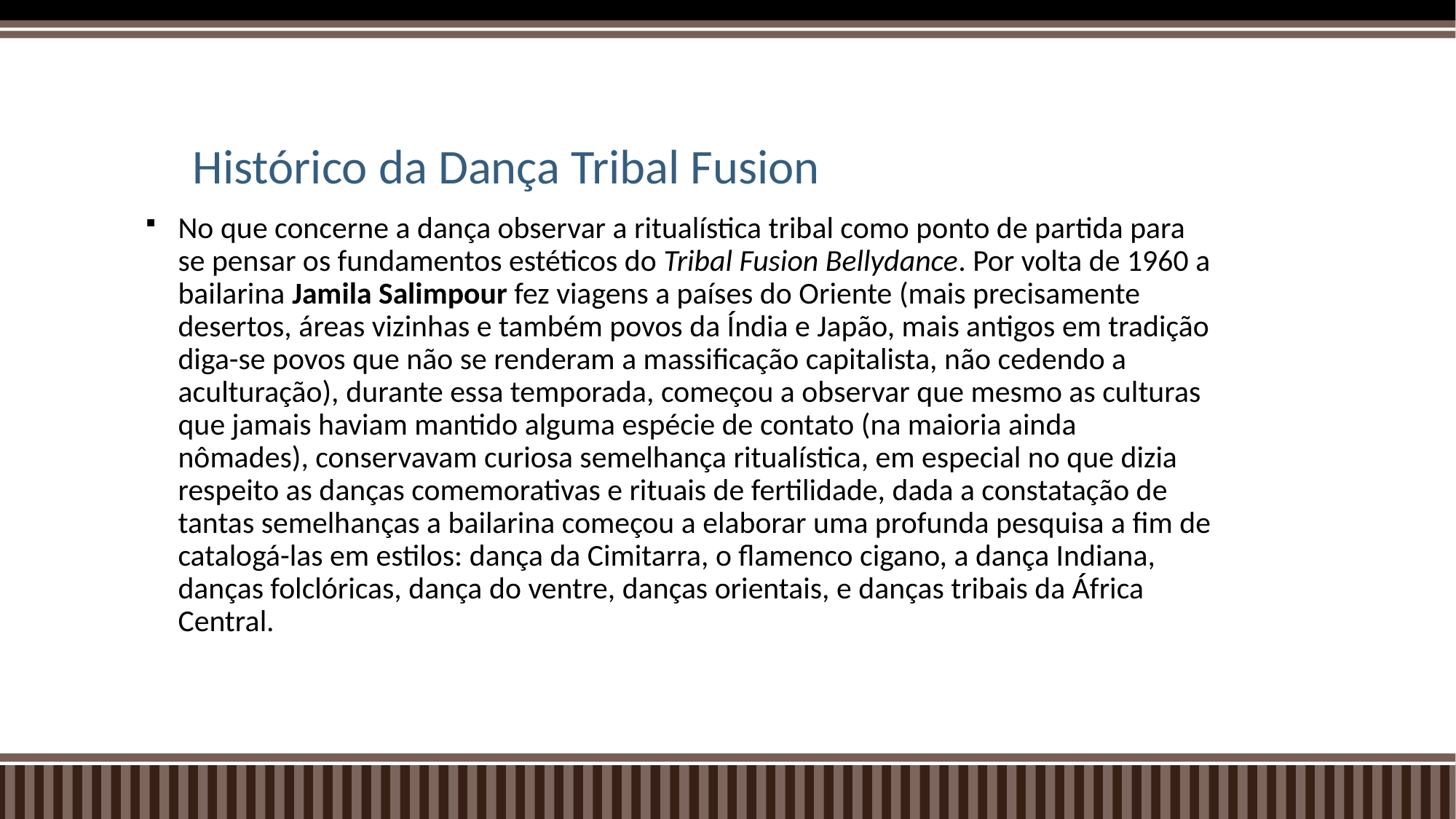

# Histórico da Dança Tribal Fusion

No que concerne a dança observar a ritualística tribal como ponto de partida para se pensar os fundamentos estéticos do Tribal Fusion Bellydance. Por volta de 1960 a bailarina Jamila Salimpour fez viagens a países do Oriente (mais precisamente desertos, áreas vizinhas e também povos da Índia e Japão, mais antigos em tradição diga-se povos que não se renderam a massificação capitalista, não cedendo a aculturação), durante essa temporada, começou a observar que mesmo as culturas que jamais haviam mantido alguma espécie de contato (na maioria ainda nômades), conservavam curiosa semelhança ritualística, em especial no que dizia respeito as danças comemorativas e rituais de fertilidade, dada a constatação de tantas semelhanças a bailarina começou a elaborar uma profunda pesquisa a fim de catalogá-las em estilos: dança da Cimitarra, o flamenco cigano, a dança Indiana, danças folclóricas, dança do ventre, danças orientais, e danças tribais da África Central.